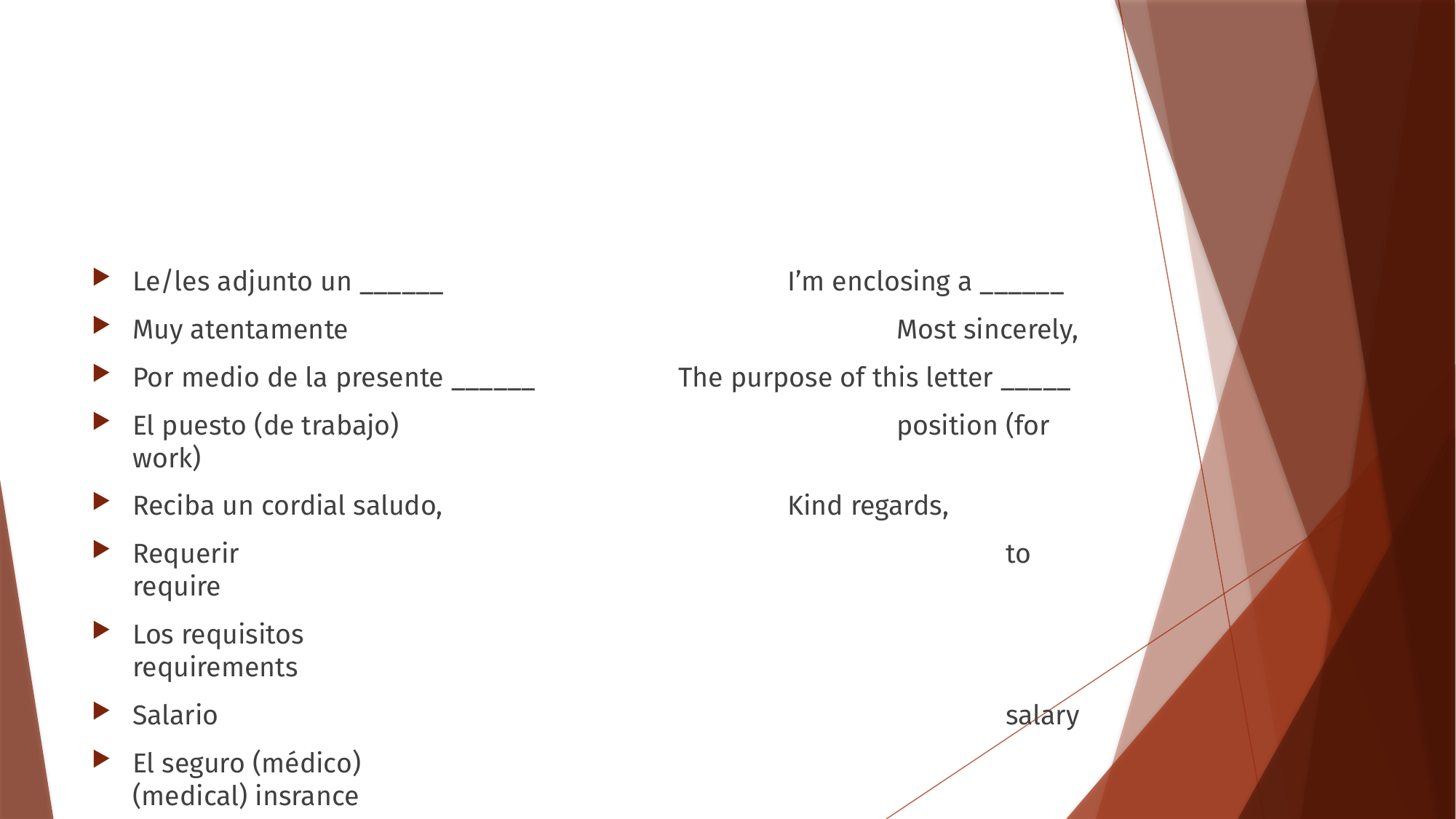

#
Le/les adjunto un ______				I’m enclosing a ______
Muy atentamente						Most sincerely,
Por medio de la presente ______		The purpose of this letter _____
El puesto (de trabajo)					position (for work)
Reciba un cordial saludo,				Kind regards,
Requerir								to require
Los requisitos							requirements
Salario								salary
El seguro (médico)						(medical) insrance